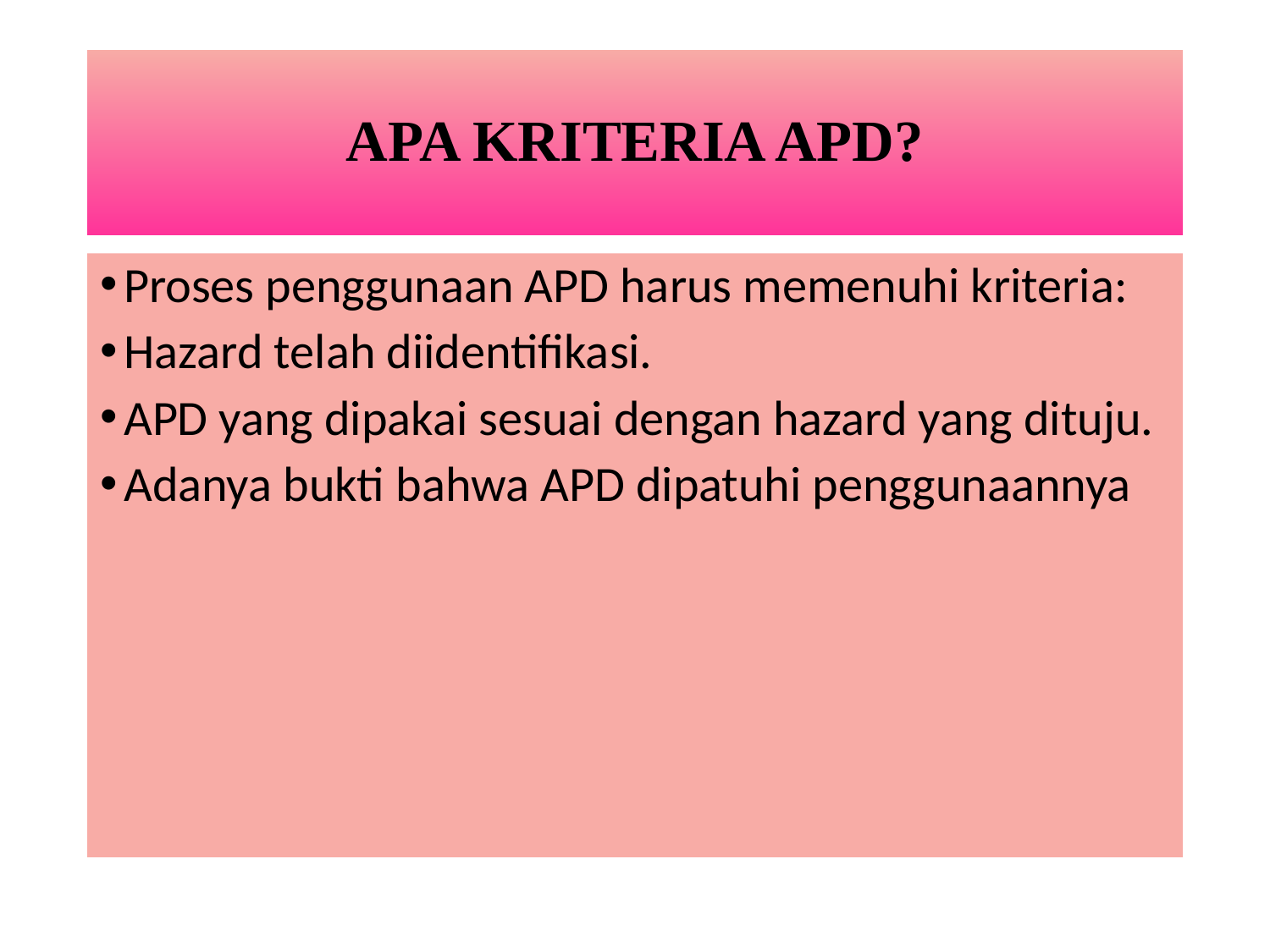

# APA KRITERIA APD?
Proses penggunaan APD harus memenuhi kriteria:
Hazard telah diidentifikasi.
APD yang dipakai sesuai dengan hazard yang dituju.
Adanya bukti bahwa APD dipatuhi penggunaannya